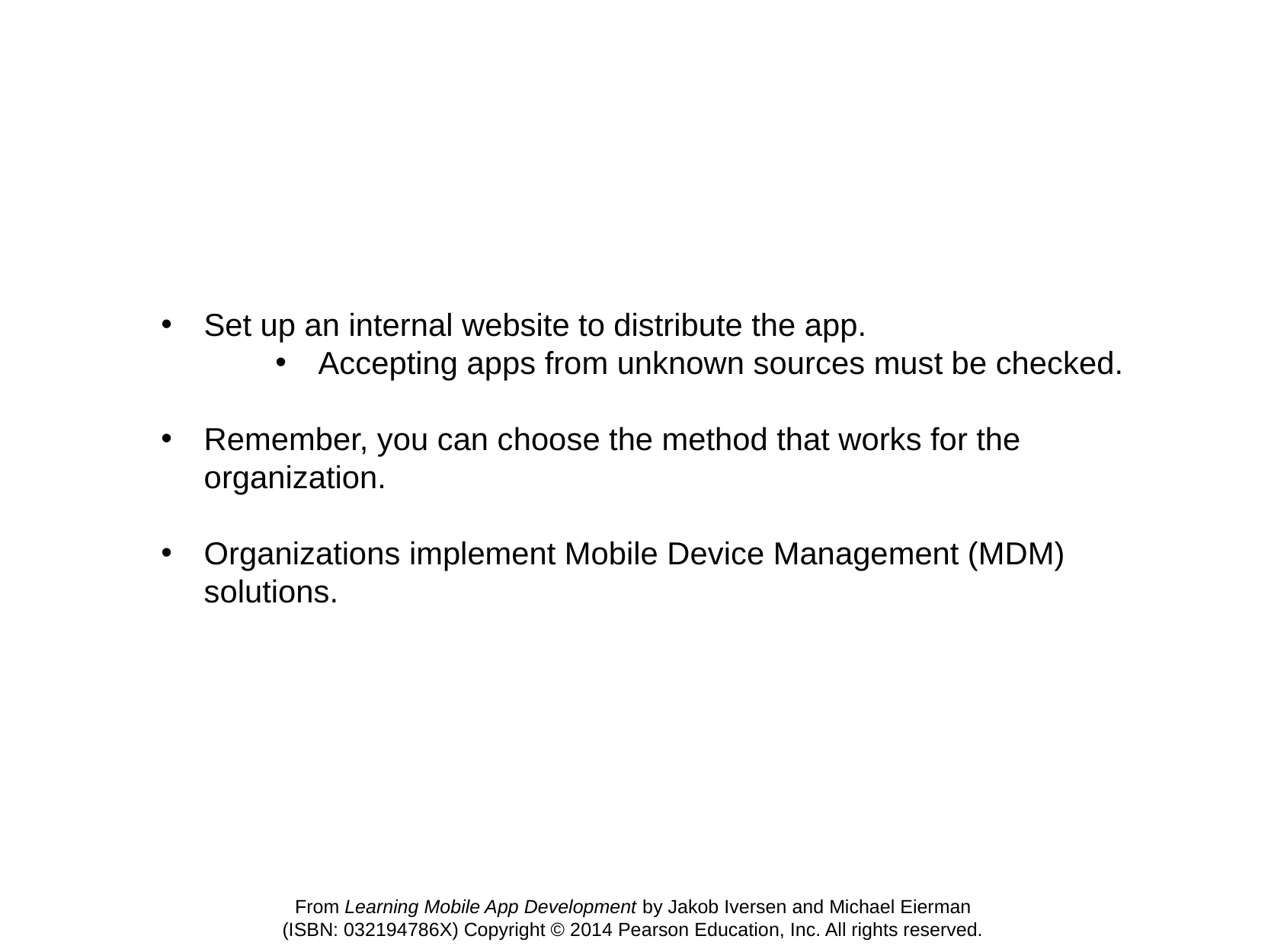

Set up an internal website to distribute the app.
Accepting apps from unknown sources must be checked.

Remember, you can choose the method that works for the organization.

Organizations implement Mobile Device Management (MDM) solutions.

From Learning Mobile App Development by Jakob Iversen and Michael Eierman
(ISBN: 032194786X) Copyright © 2014 Pearson Education, Inc. All rights reserved.